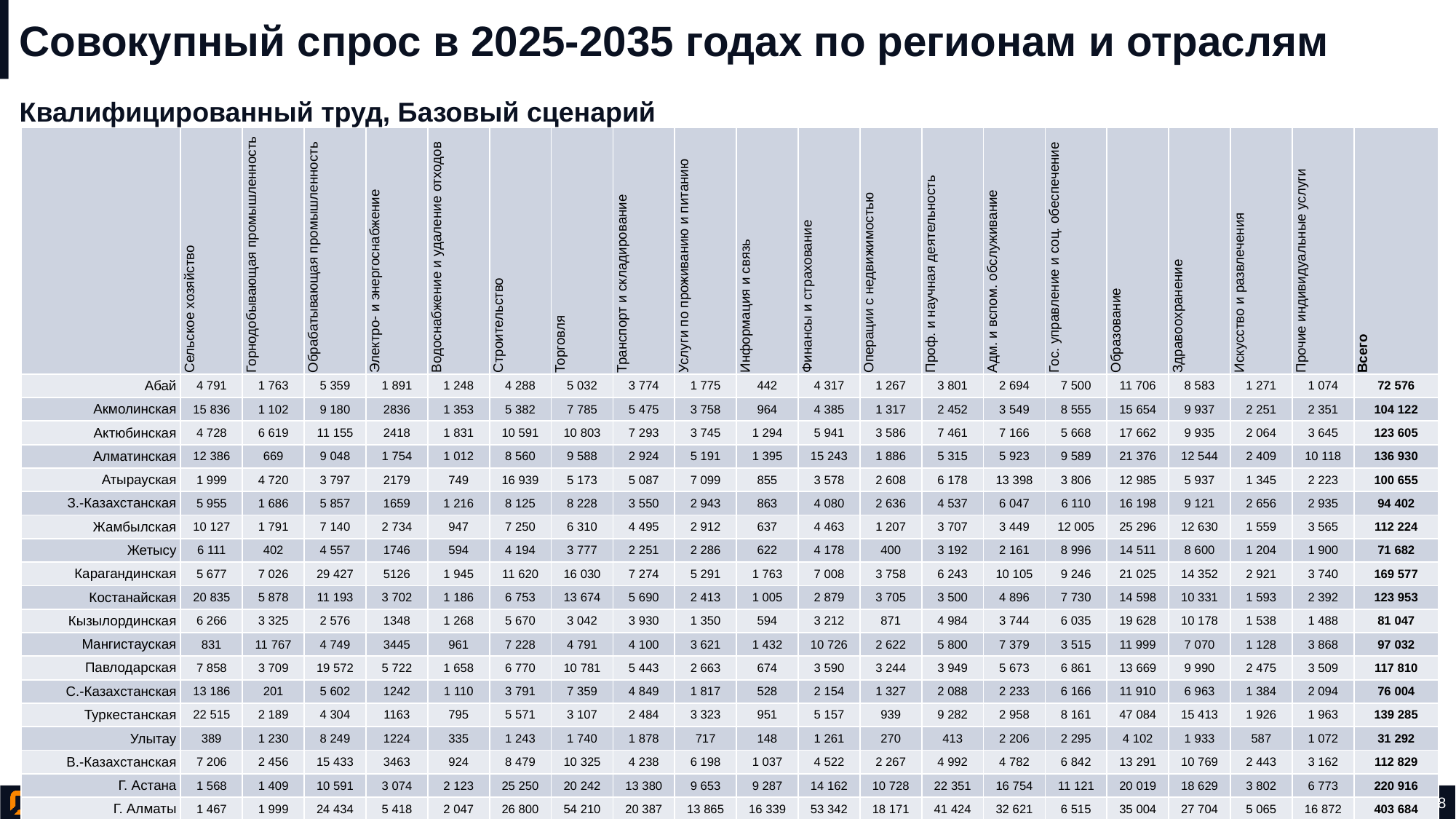

# Совокупный спрос в 2025-2035 годах по регионам и отраслям
Квалифицированный труд, Базовый сценарий
|  | Сельское хозяйство | Горнодобывающая промышленность | Обрабатывающая промышленность | Электро- и энергоснабжение | Водоснабжение и удаление отходов | Строительство | Торговля | Транспорт и складирование | Услуги по проживанию и питанию | Информация и связь | Финансы и страхование | Операции с недвижимостью | Проф. и научная деятельность | Адм. и вспом. обслуживание | Гос. управление и соц. обеспечение | Образование | Здравоохранение | Искусство и развлечения | Прочие индивидуальные услуги | Всего |
| --- | --- | --- | --- | --- | --- | --- | --- | --- | --- | --- | --- | --- | --- | --- | --- | --- | --- | --- | --- | --- |
| Абай | 4 791 | 1 763 | 5 359 | 1 891 | 1 248 | 4 288 | 5 032 | 3 774 | 1 775 | 442 | 4 317 | 1 267 | 3 801 | 2 694 | 7 500 | 11 706 | 8 583 | 1 271 | 1 074 | 72 576 |
| Акмолинская | 15 836 | 1 102 | 9 180 | 2836 | 1 353 | 5 382 | 7 785 | 5 475 | 3 758 | 964 | 4 385 | 1 317 | 2 452 | 3 549 | 8 555 | 15 654 | 9 937 | 2 251 | 2 351 | 104 122 |
| Актюбинская | 4 728 | 6 619 | 11 155 | 2418 | 1 831 | 10 591 | 10 803 | 7 293 | 3 745 | 1 294 | 5 941 | 3 586 | 7 461 | 7 166 | 5 668 | 17 662 | 9 935 | 2 064 | 3 645 | 123 605 |
| Алматинская | 12 386 | 669 | 9 048 | 1 754 | 1 012 | 8 560 | 9 588 | 2 924 | 5 191 | 1 395 | 15 243 | 1 886 | 5 315 | 5 923 | 9 589 | 21 376 | 12 544 | 2 409 | 10 118 | 136 930 |
| Атырауская | 1 999 | 4 720 | 3 797 | 2179 | 749 | 16 939 | 5 173 | 5 087 | 7 099 | 855 | 3 578 | 2 608 | 6 178 | 13 398 | 3 806 | 12 985 | 5 937 | 1 345 | 2 223 | 100 655 |
| З.-Казахстанская | 5 955 | 1 686 | 5 857 | 1659 | 1 216 | 8 125 | 8 228 | 3 550 | 2 943 | 863 | 4 080 | 2 636 | 4 537 | 6 047 | 6 110 | 16 198 | 9 121 | 2 656 | 2 935 | 94 402 |
| Жамбылская | 10 127 | 1 791 | 7 140 | 2 734 | 947 | 7 250 | 6 310 | 4 495 | 2 912 | 637 | 4 463 | 1 207 | 3 707 | 3 449 | 12 005 | 25 296 | 12 630 | 1 559 | 3 565 | 112 224 |
| Жетысу | 6 111 | 402 | 4 557 | 1746 | 594 | 4 194 | 3 777 | 2 251 | 2 286 | 622 | 4 178 | 400 | 3 192 | 2 161 | 8 996 | 14 511 | 8 600 | 1 204 | 1 900 | 71 682 |
| Карагандинская | 5 677 | 7 026 | 29 427 | 5126 | 1 945 | 11 620 | 16 030 | 7 274 | 5 291 | 1 763 | 7 008 | 3 758 | 6 243 | 10 105 | 9 246 | 21 025 | 14 352 | 2 921 | 3 740 | 169 577 |
| Костанайская | 20 835 | 5 878 | 11 193 | 3 702 | 1 186 | 6 753 | 13 674 | 5 690 | 2 413 | 1 005 | 2 879 | 3 705 | 3 500 | 4 896 | 7 730 | 14 598 | 10 331 | 1 593 | 2 392 | 123 953 |
| Кызылординская | 6 266 | 3 325 | 2 576 | 1348 | 1 268 | 5 670 | 3 042 | 3 930 | 1 350 | 594 | 3 212 | 871 | 4 984 | 3 744 | 6 035 | 19 628 | 10 178 | 1 538 | 1 488 | 81 047 |
| Мангистауская | 831 | 11 767 | 4 749 | 3445 | 961 | 7 228 | 4 791 | 4 100 | 3 621 | 1 432 | 10 726 | 2 622 | 5 800 | 7 379 | 3 515 | 11 999 | 7 070 | 1 128 | 3 868 | 97 032 |
| Павлодарская | 7 858 | 3 709 | 19 572 | 5 722 | 1 658 | 6 770 | 10 781 | 5 443 | 2 663 | 674 | 3 590 | 3 244 | 3 949 | 5 673 | 6 861 | 13 669 | 9 990 | 2 475 | 3 509 | 117 810 |
| С.-Казахстанская | 13 186 | 201 | 5 602 | 1242 | 1 110 | 3 791 | 7 359 | 4 849 | 1 817 | 528 | 2 154 | 1 327 | 2 088 | 2 233 | 6 166 | 11 910 | 6 963 | 1 384 | 2 094 | 76 004 |
| Туркестанская | 22 515 | 2 189 | 4 304 | 1163 | 795 | 5 571 | 3 107 | 2 484 | 3 323 | 951 | 5 157 | 939 | 9 282 | 2 958 | 8 161 | 47 084 | 15 413 | 1 926 | 1 963 | 139 285 |
| Улытау | 389 | 1 230 | 8 249 | 1224 | 335 | 1 243 | 1 740 | 1 878 | 717 | 148 | 1 261 | 270 | 413 | 2 206 | 2 295 | 4 102 | 1 933 | 587 | 1 072 | 31 292 |
| В.-Казахстанская | 7 206 | 2 456 | 15 433 | 3463 | 924 | 8 479 | 10 325 | 4 238 | 6 198 | 1 037 | 4 522 | 2 267 | 4 992 | 4 782 | 6 842 | 13 291 | 10 769 | 2 443 | 3 162 | 112 829 |
| Г. Астана | 1 568 | 1 409 | 10 591 | 3 074 | 2 123 | 25 250 | 20 242 | 13 380 | 9 653 | 9 287 | 14 162 | 10 728 | 22 351 | 16 754 | 11 121 | 20 019 | 18 629 | 3 802 | 6 773 | 220 916 |
| Г. Алматы | 1 467 | 1 999 | 24 434 | 5 418 | 2 047 | 26 800 | 54 210 | 20 387 | 13 865 | 16 339 | 53 342 | 18 171 | 41 424 | 32 621 | 6 515 | 35 004 | 27 704 | 5 065 | 16 872 | 403 684 |
| Г. Шымкент | 1 805 | 935 | 9 497 | 2 394 | 872 | 9 166 | 6 691 | 4 162 | 3 792 | 2 307 | 9 546 | 3 157 | 7 038 | 8 105 | 4 343 | 20 262 | 12 640 | 1 795 | 12 909 | 121 416 |
| Казахстан | 151 536 | 60 876 | 201 720 | 54 538 | 24 174 | 183 670 | 208 688 | 112 664 | 84 412 | 43 137 | 163 744 | 65 966 | 148 707 | 145 843 | 141 059 | 367 979 | 223 259 | 41 416 | 87 653 | 2 511 041 |
30 из 78